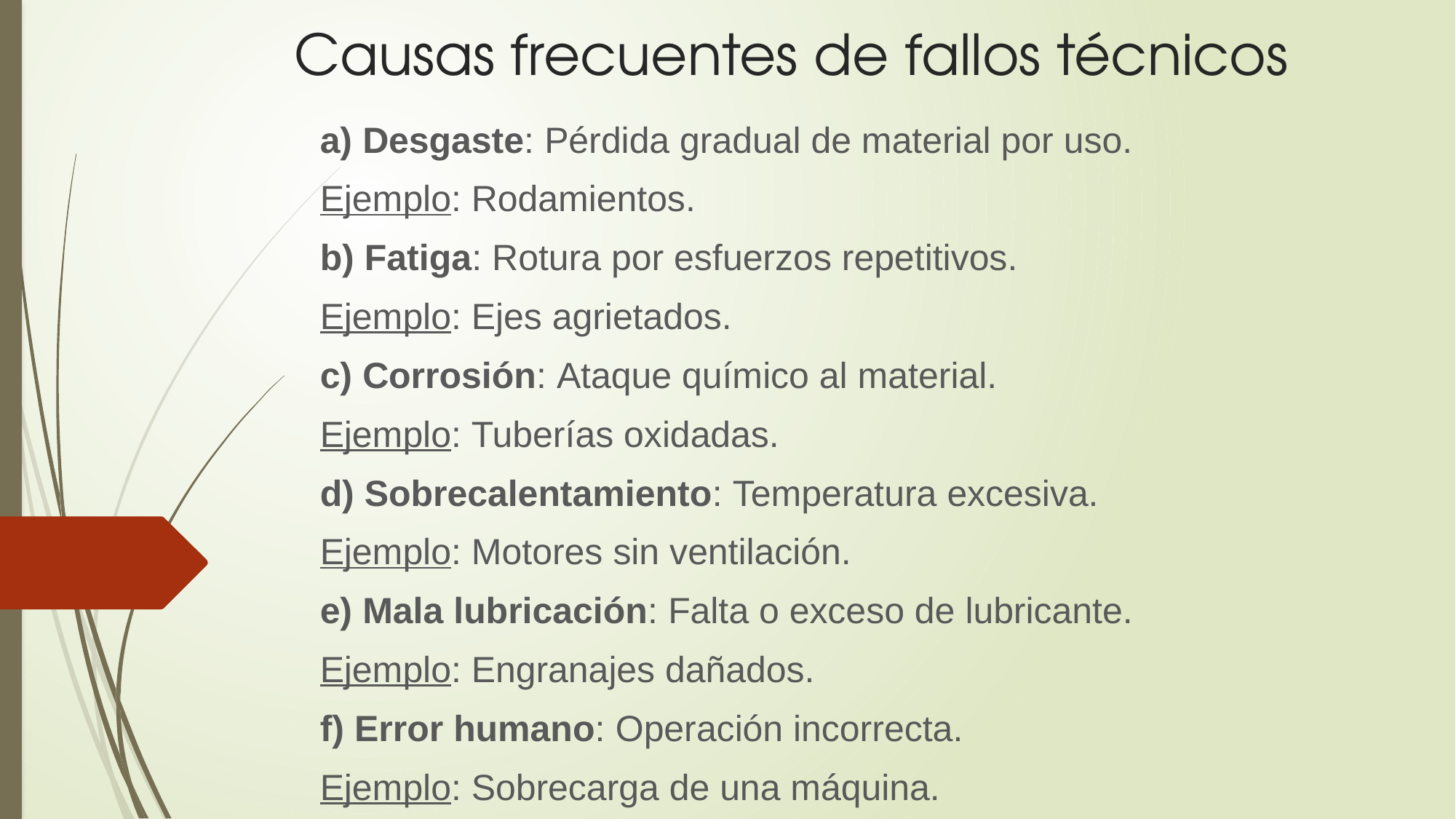

# Causas frecuentes de fallos técnicos
a) Desgaste: Pérdida gradual de material por uso.
Ejemplo: Rodamientos.
b) Fatiga: Rotura por esfuerzos repetitivos.
Ejemplo: Ejes agrietados.
c) Corrosión: Ataque químico al material.
Ejemplo: Tuberías oxidadas.
d) Sobrecalentamiento: Temperatura excesiva.
Ejemplo: Motores sin ventilación.
e) Mala lubricación: Falta o exceso de lubricante.
Ejemplo: Engranajes dañados.
f) Error humano: Operación incorrecta.
Ejemplo: Sobrecarga de una máquina.